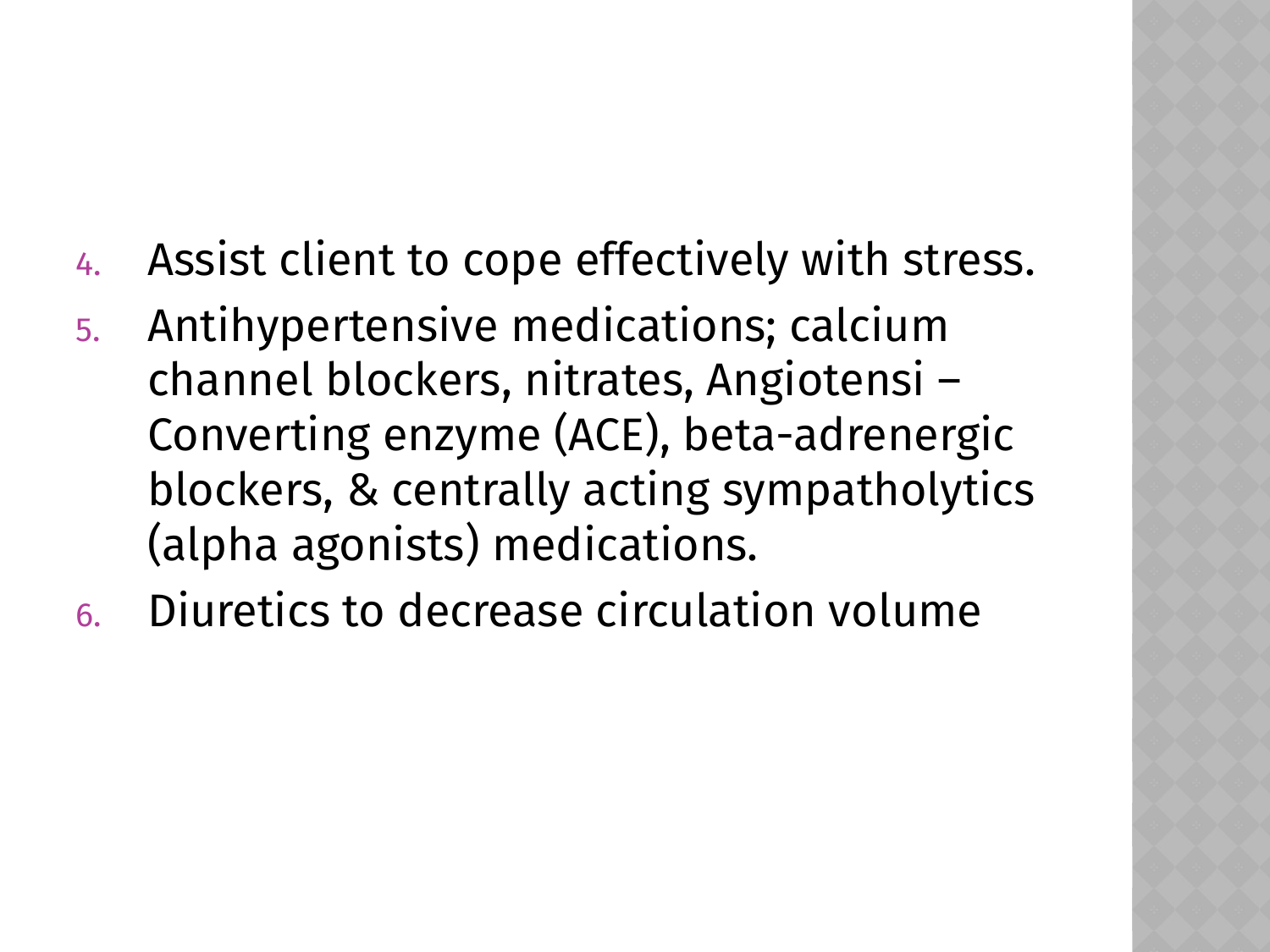

#
Assist client to cope effectively with stress.
Antihypertensive medications; calcium channel blockers, nitrates, Angiotensi –Converting enzyme (ACE), beta-adrenergic blockers, & centrally acting sympatholytics (alpha agonists) medications.
Diuretics to decrease circulation volume